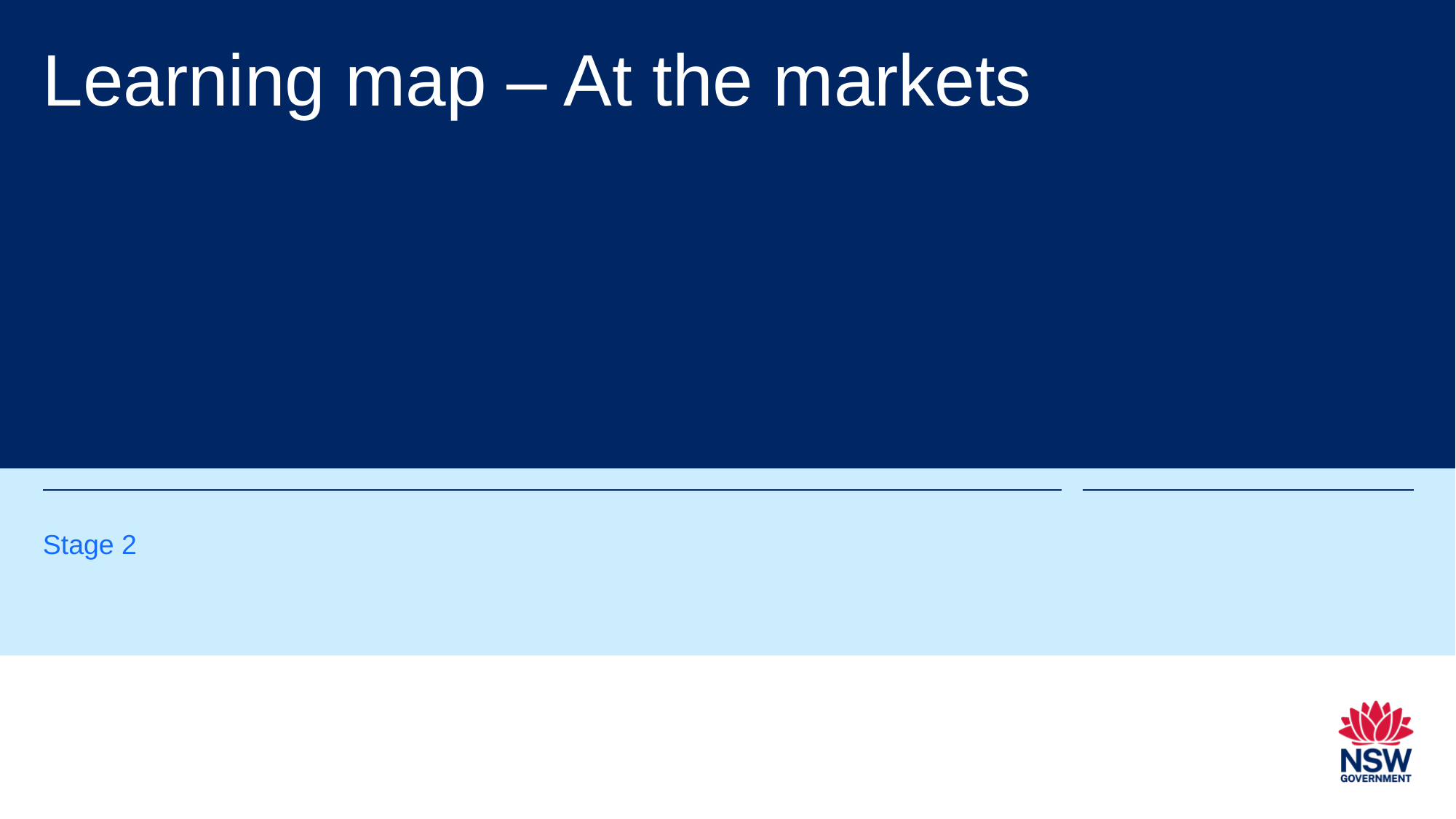

# Learning map – At the markets
Stage 2